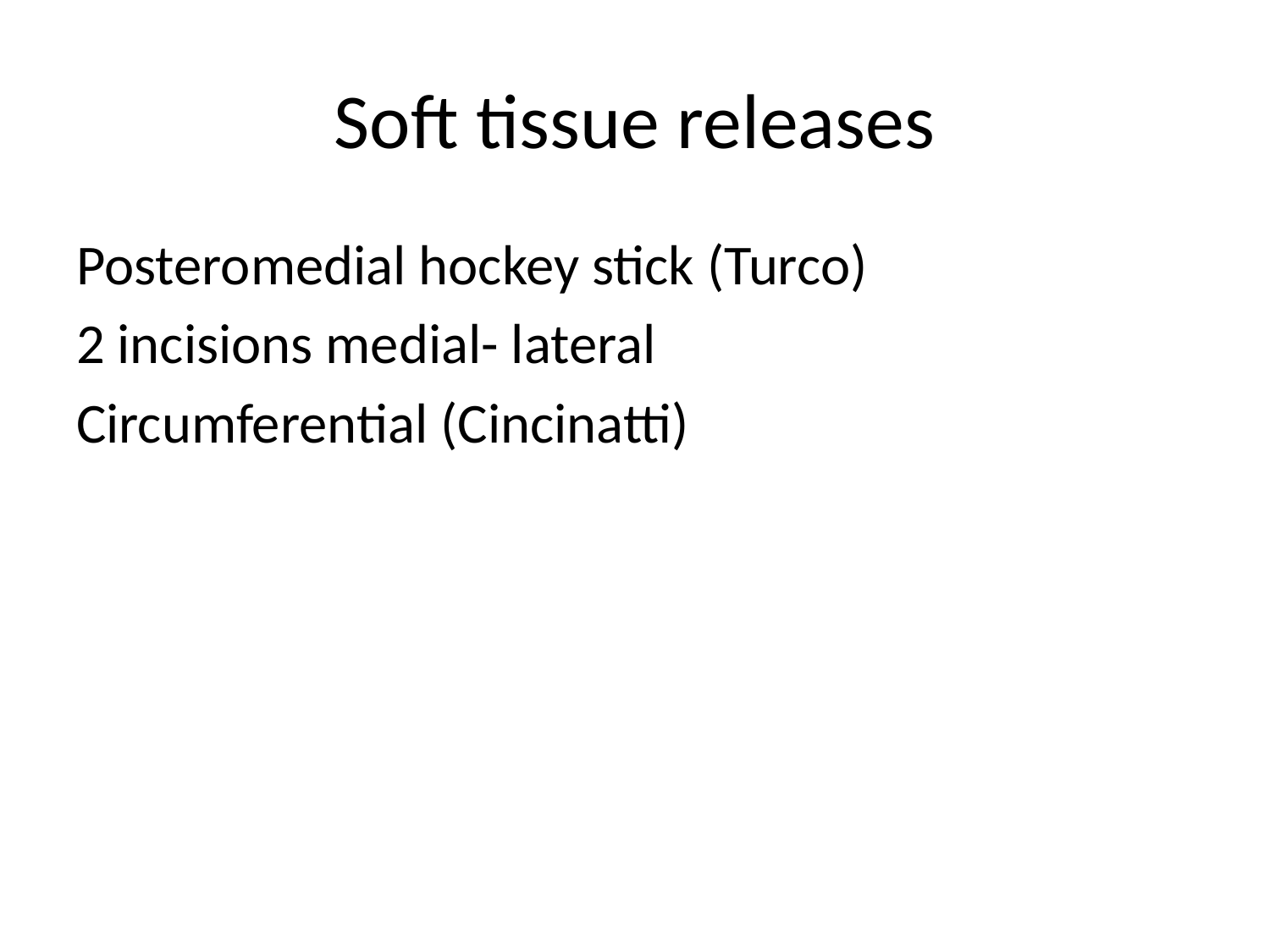

# Soft tissue releases
Posteromedial hockey stick (Turco)
2 incisions medial- lateral
Circumferential (Cincinatti)